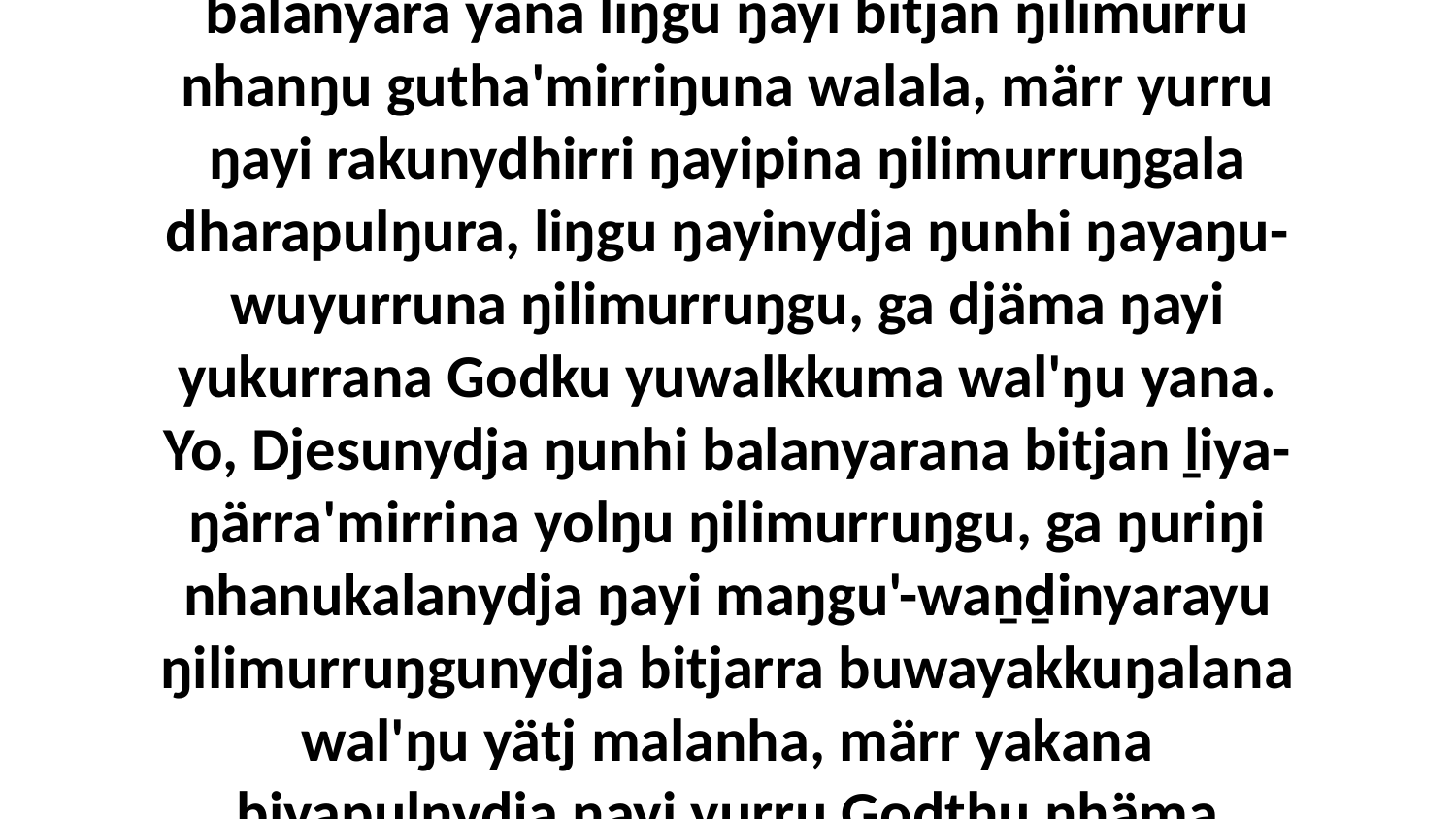

17 Ga dhiyakunayi ŋayaŋuwu Djesu nhinana yukurrana dhiyala yolŋuna wal'ŋu yana, balanyara yana liŋgu ŋayi bitjan ŋilimurru nhanŋu gutha'mirriŋuna walala, märr yurru ŋayi rakunydhirri ŋayipina ŋilimurruŋgala dharapulŋura, liŋgu ŋayinydja ŋunhi ŋayaŋu-wuyurruna ŋilimurruŋgu, ga djäma ŋayi yukurrana Godku yuwalkkuma wal'ŋu yana. Yo, Djesunydja ŋunhi balanyarana bitjan ḻiya-ŋärra'mirrina yolŋu ŋilimurruŋgu, ga ŋuriŋi nhanukalanydja ŋayi maŋgu'-waṉḏinyarayu ŋilimurruŋgunydja bitjarra buwayakkuŋalana wal'ŋu yätj malanha, märr yakana biyapulnydja ŋayi yurru Godthu nhäma ŋilimurruŋgu yätjpuy, bala yarrkmarama dhä-ḏir'yunaramirrililinydja.